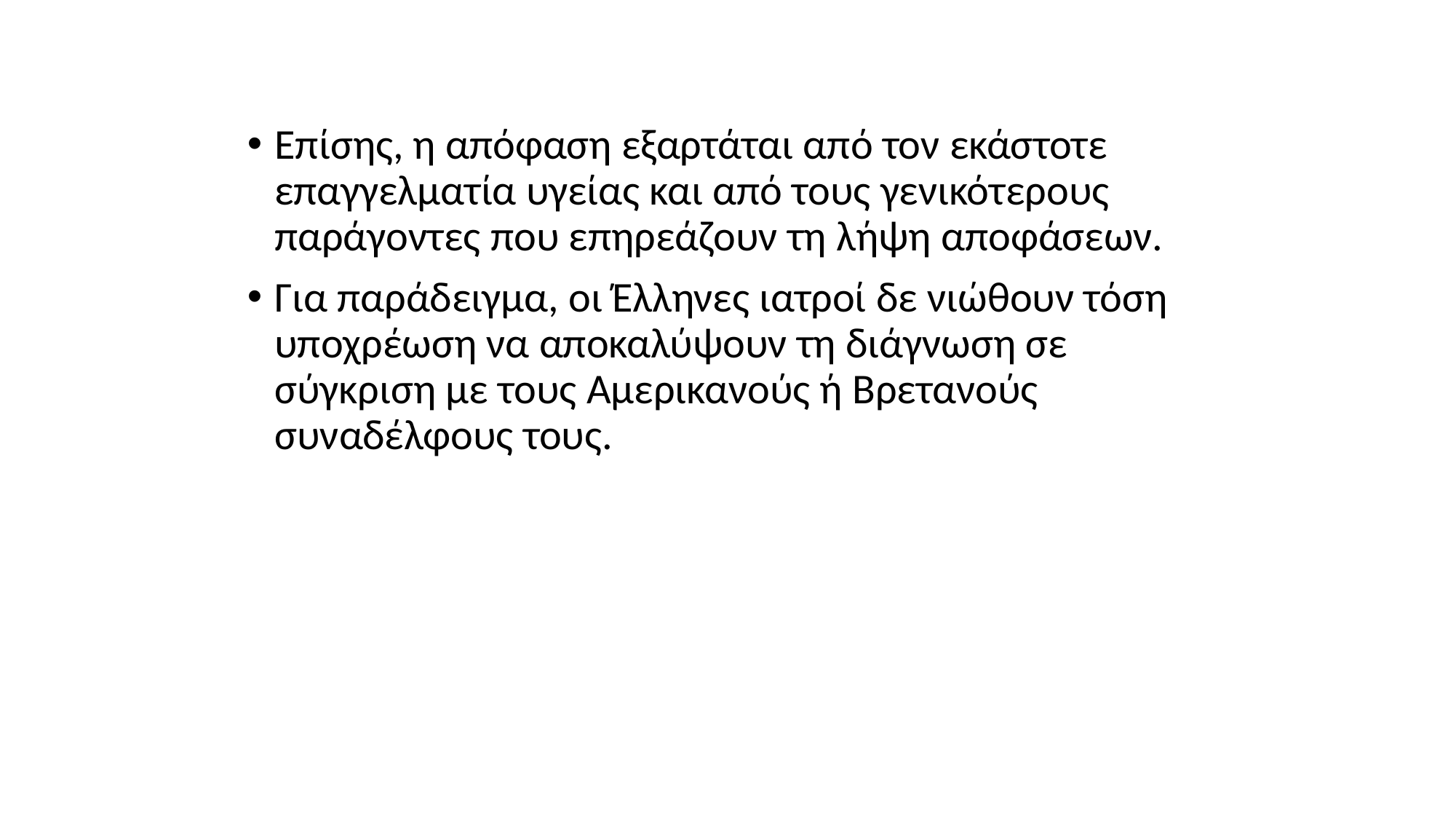

#
Επίσης, η απόφαση εξαρτάται από τον εκάστοτε επαγγελματία υγείας και από τους γενικότερους παράγοντες που επηρεάζουν τη λήψη αποφάσεων.
Για παράδειγμα, οι Έλληνες ιατροί δε νιώθουν τόση υποχρέωση να αποκαλύψουν τη διάγνωση σε σύγκριση με τους Αμερικανούς ή Βρετανούς συναδέλφους τους.